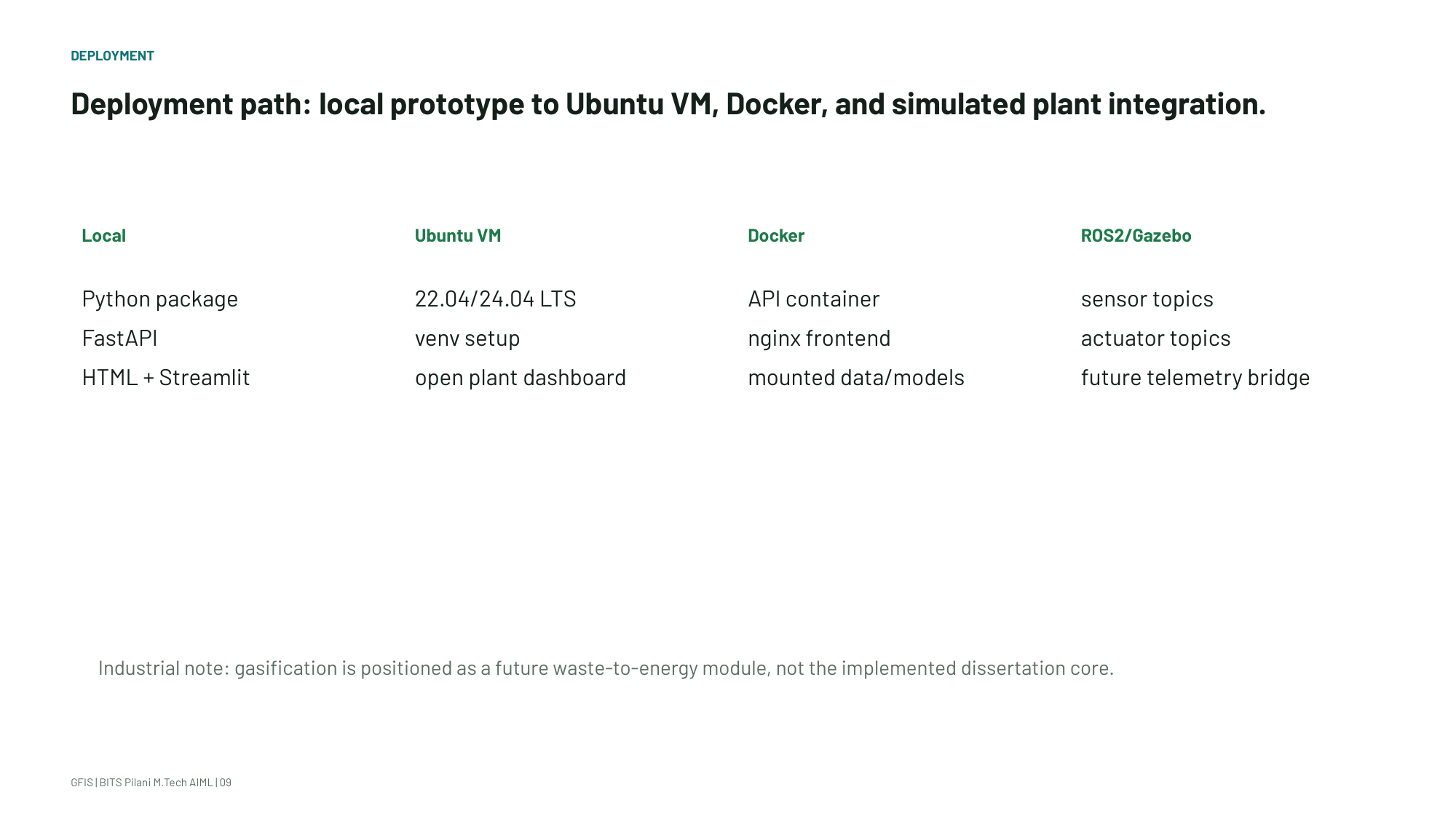

DEPLOYMENT
Deployment path: local prototype to Ubuntu VM, Docker, and simulated plant integration.
Local
Ubuntu VM
Docker
ROS2/Gazebo
Python package
FastAPI
HTML + Streamlit
22.04/24.04 LTS
venv setup
open plant dashboard
API container
nginx frontend
mounted data/models
sensor topics
actuator topics
future telemetry bridge
Industrial note: gasification is positioned as a future waste-to-energy module, not the implemented dissertation core.
GFIS | BITS Pilani M.Tech AIML | 09